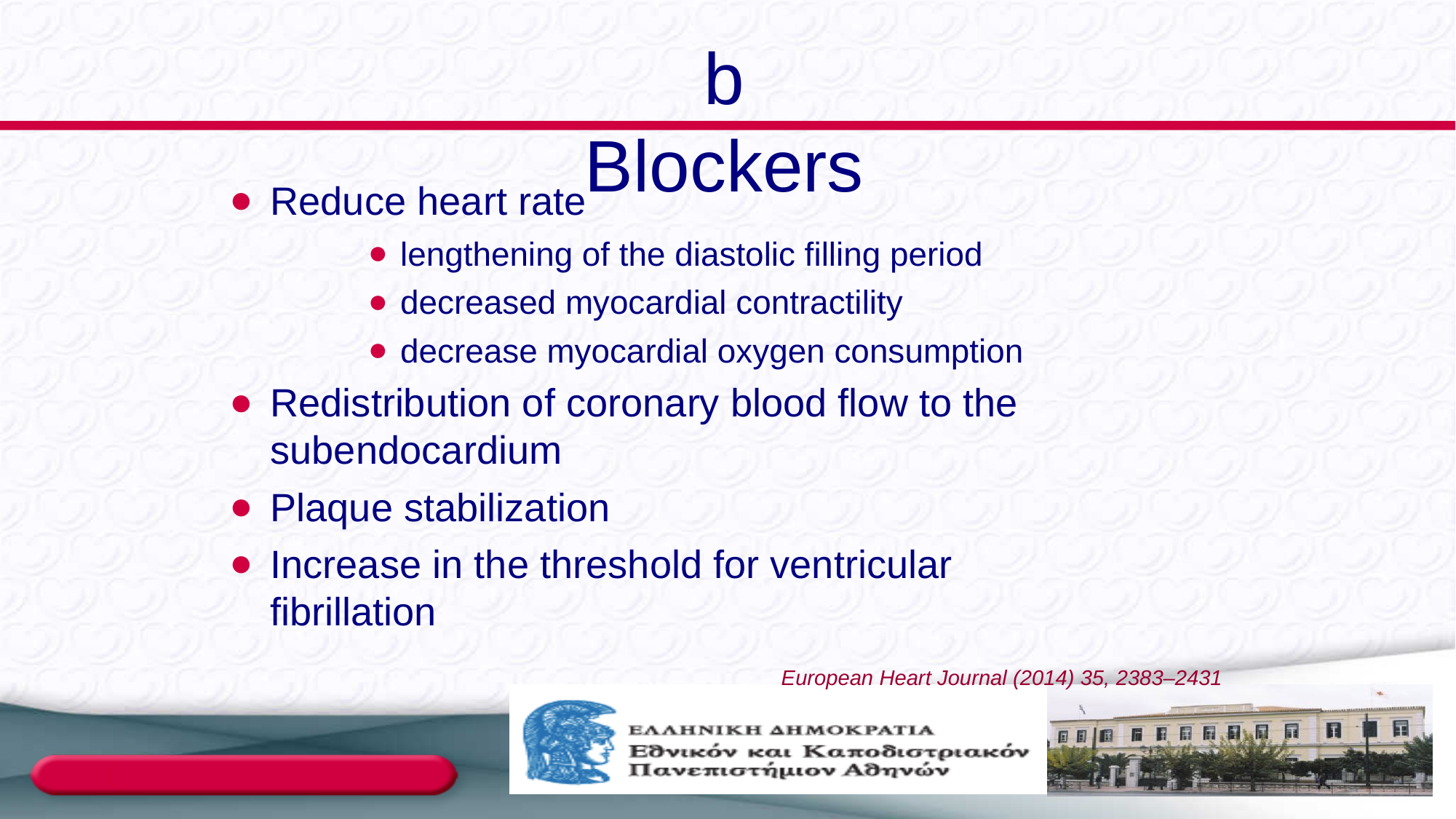

# b Blockers
Reduce heart rate
lengthening of the diastolic filling period
decreased myocardial contractility
decrease myocardial oxygen consumption
Redistribution of coronary blood flow to the subendocardium
Plaque stabilization
Increase in the threshold for ventricular
fibrillation
European Heart Journal (2014) 35, 2383–2431